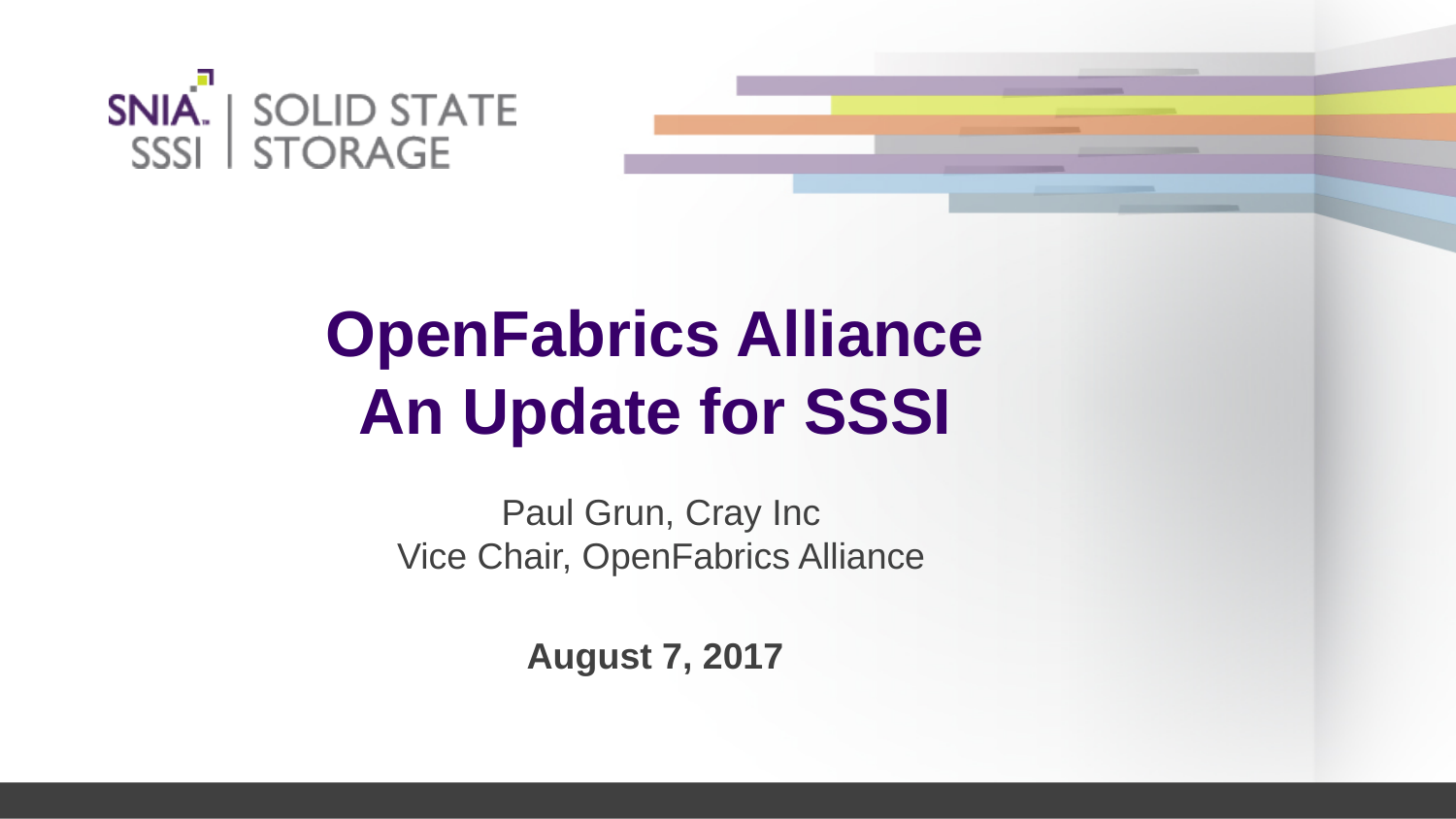

# OpenFabrics Alliance An Update for SSSI
Paul Grun, Cray Inc
Vice Chair, OpenFabrics Alliance
August 7, 2017